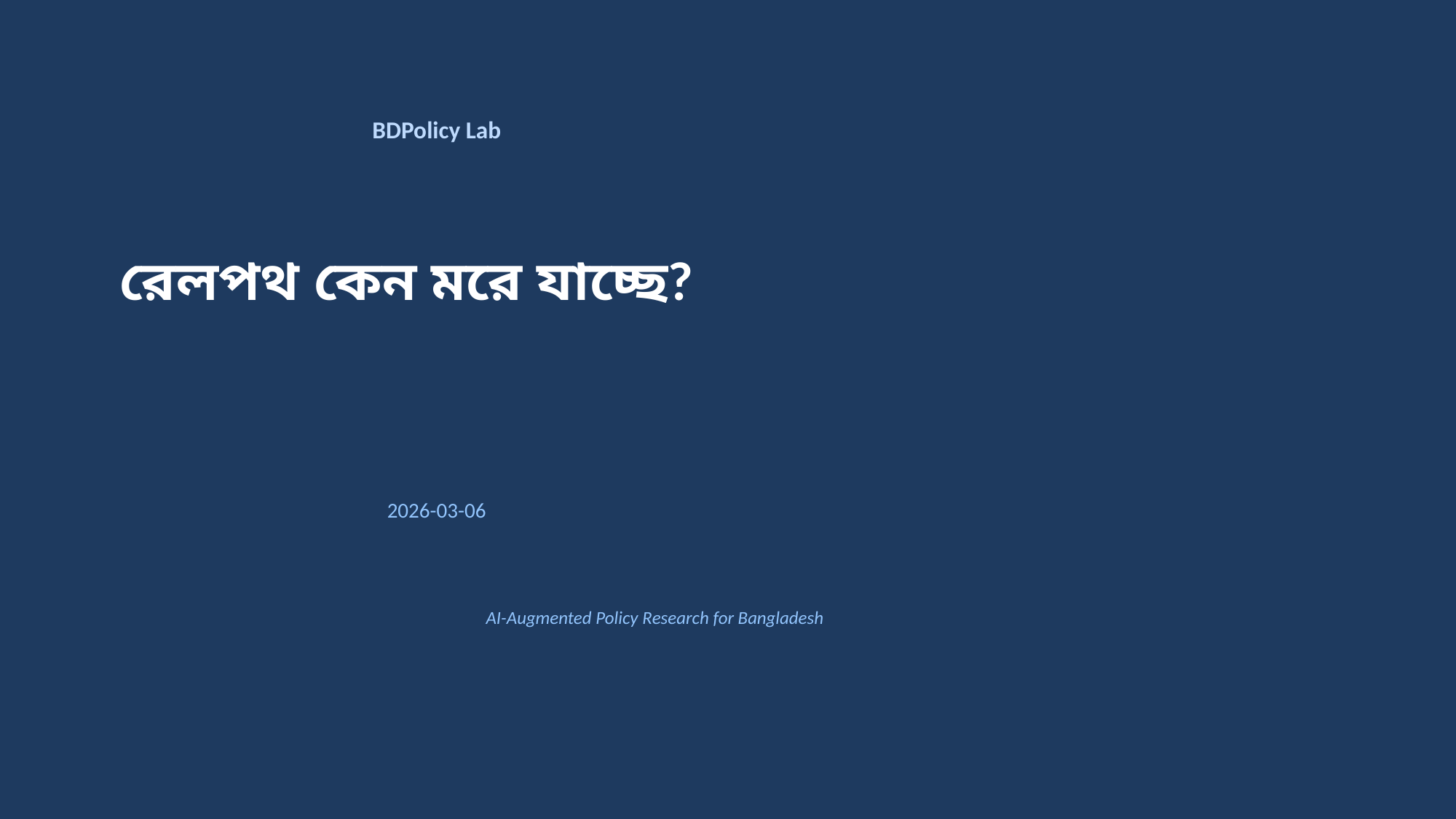

BDPolicy Lab
রেলপথ কেন মরে যাচ্ছে?
2026-03-06
AI-Augmented Policy Research for Bangladesh